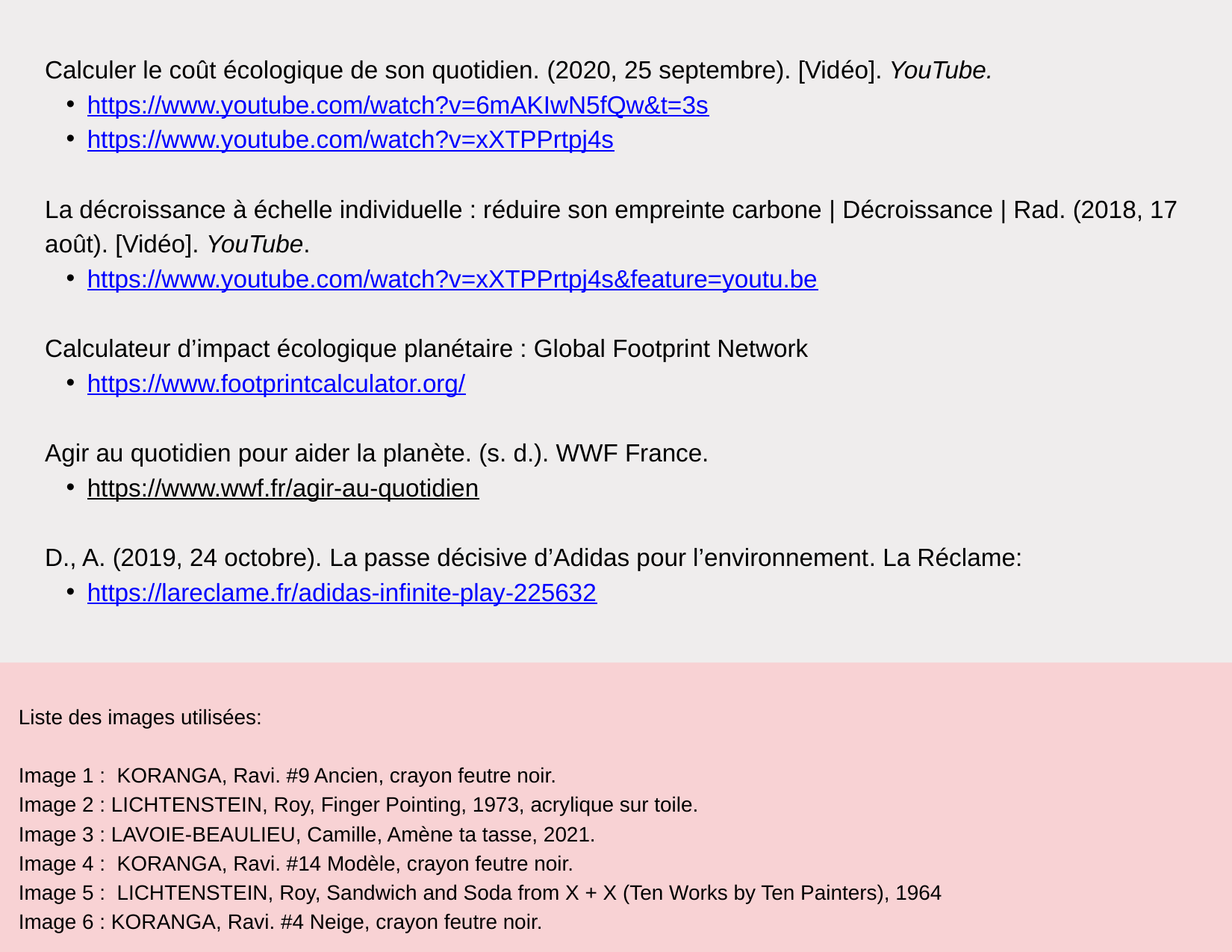

Calculer le coût écologique de son quotidien. (2020, 25 septembre). [Vidéo]. YouTube.
https://www.youtube.com/watch?v=6mAKIwN5fQw&t=3s
https://www.youtube.com/watch?v=xXTPPrtpj4s

La décroissance à échelle individuelle : réduire son empreinte carbone | Décroissance | Rad. (2018, 17 août). [Vidéo]. YouTube.
https://www.youtube.com/watch?v=xXTPPrtpj4s&feature=youtu.be

Calculateur d’impact écologique planétaire : Global Footprint Network
https://www.footprintcalculator.org/

Agir au quotidien pour aider la planète. (s. d.). WWF France.
https://www.wwf.fr/agir-au-quotidien

D., A. (2019, 24 octobre). La passe décisive d’Adidas pour l’environnement. La Réclame:
https://lareclame.fr/adidas-infinite-play-225632

Liste des images utilisées:

Image 1 :  KORANGA, Ravi. #9 Ancien, crayon feutre noir.
Image 2 : LICHTENSTEIN, Roy, Finger Pointing, 1973, acrylique sur toile.
Image 3 : LAVOIE-BEAULIEU, Camille, Amène ta tasse, 2021.
Image 4 :  KORANGA, Ravi. #14 Modèle, crayon feutre noir.
Image 5 :  LICHTENSTEIN, Roy, Sandwich and Soda from X + X (Ten Works by Ten Painters), 1964
Image 6 : KORANGA, Ravi. #4 Neige, crayon feutre noir.